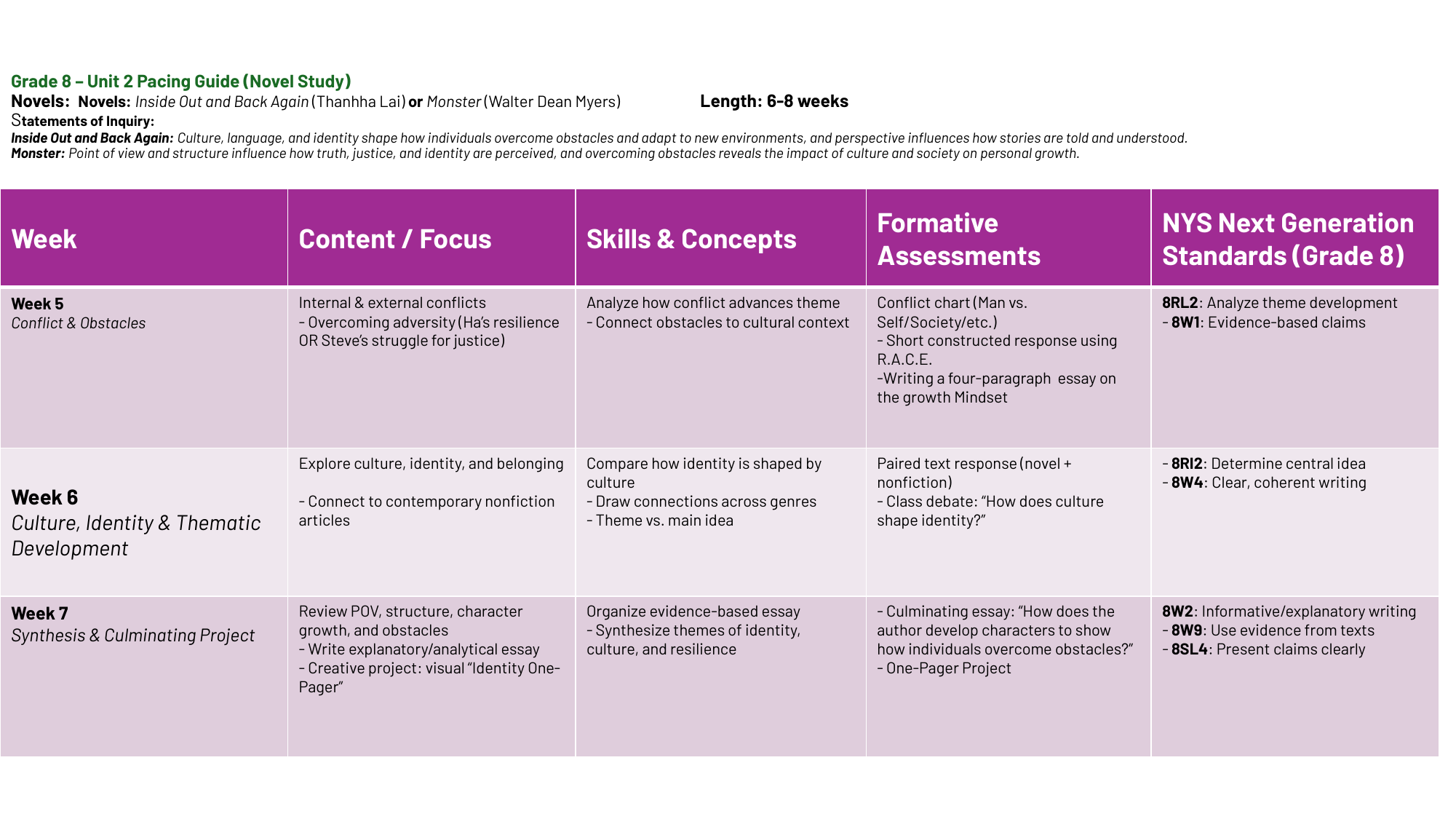

# Grade 8 – Unit 2 Pacing Guide (Novel Study) Novels:  Novels: Inside Out and Back Again (Thanhha Lai) or Monster (Walter Dean Myers)        Length: 6-8 weeks Statements of Inquiry: Inside Out and Back Again: Culture, language, and identity shape how individuals overcome obstacles and adapt to new environments, and perspective influences how stories are told and understood. Monster: Point of view and structure influence how truth, justice, and identity are perceived, and overcoming obstacles reveals the impact of culture and society on personal growth.
| Week | Content / Focus | Skills & Concepts | Formative Assessments | NYS Next Generation Standards (Grade 8) |
| --- | --- | --- | --- | --- |
| Week 5 Conflict & Obstacles | Internal & external conflicts - Overcoming adversity (Ha’s resilience OR Steve’s struggle for justice) | Analyze how conflict advances theme - Connect obstacles to cultural context | Conflict chart (Man vs. Self/Society/etc.) - Short constructed response using R.A.C.E. -Writing a four-paragraph essay on the growth Mindset | 8RL2: Analyze theme development - 8W1: Evidence-based claims |
| Week 6 Culture, Identity & Thematic Development | Explore culture, identity, and belonging - Connect to contemporary nonfiction articles | Compare how identity is shaped by culture - Draw connections across genres - Theme vs. main idea | Paired text response (novel + nonfiction) - Class debate: “How does culture shape identity?” | - 8RI2: Determine central idea - 8W4: Clear, coherent writing |
| Week 7 Synthesis & Culminating Project | Review POV, structure, character growth, and obstacles - Write explanatory/analytical essay - Creative project: visual “Identity One-Pager” | Organize evidence-based essay - Synthesize themes of identity, culture, and resilience | - Culminating essay: “How does the author develop characters to show how individuals overcome obstacles?” - One-Pager Project | 8W2: Informative/explanatory writing - 8W9: Use evidence from texts - 8SL4: Present claims clearly |